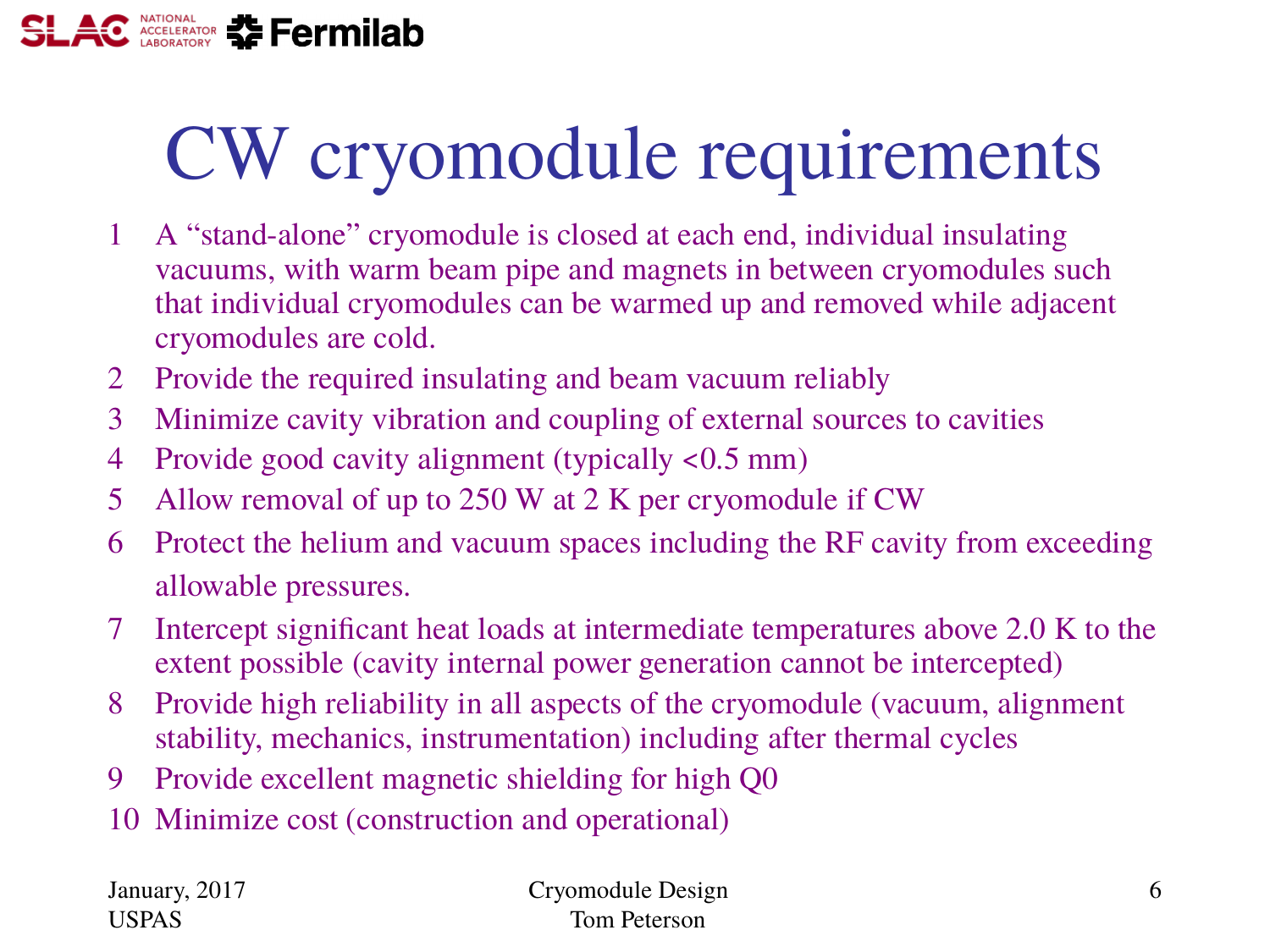

CW cryomodule requirements
1	A “stand-alone” cryomodule is closed at each end, individual insulating vacuums, with warm beam pipe and magnets in between cryomodules such that individual cryomodules can be warmed up and removed while adjacent cryomodules are cold.
2	Provide the required insulating and beam vacuum reliably
3	Minimize cavity vibration and coupling of external sources to cavities
4	Provide good cavity alignment (typically <0.5 mm)
5	Allow removal of up to 250 W at 2 K per cryomodule if CW
6	Protect the helium and vacuum spaces including the RF cavity from exceeding allowable pressures.
7	Intercept significant heat loads at intermediate temperatures above 2.0 K to the extent possible (cavity internal power generation cannot be intercepted)
8	Provide high reliability in all aspects of the cryomodule (vacuum, alignment stability, mechanics, instrumentation) including after thermal cycles
9	Provide excellent magnetic shielding for high Q0
10  Minimize cost (construction and operational)
January, 2017    USPAS
Cryomodule Design    Tom Peterson
6